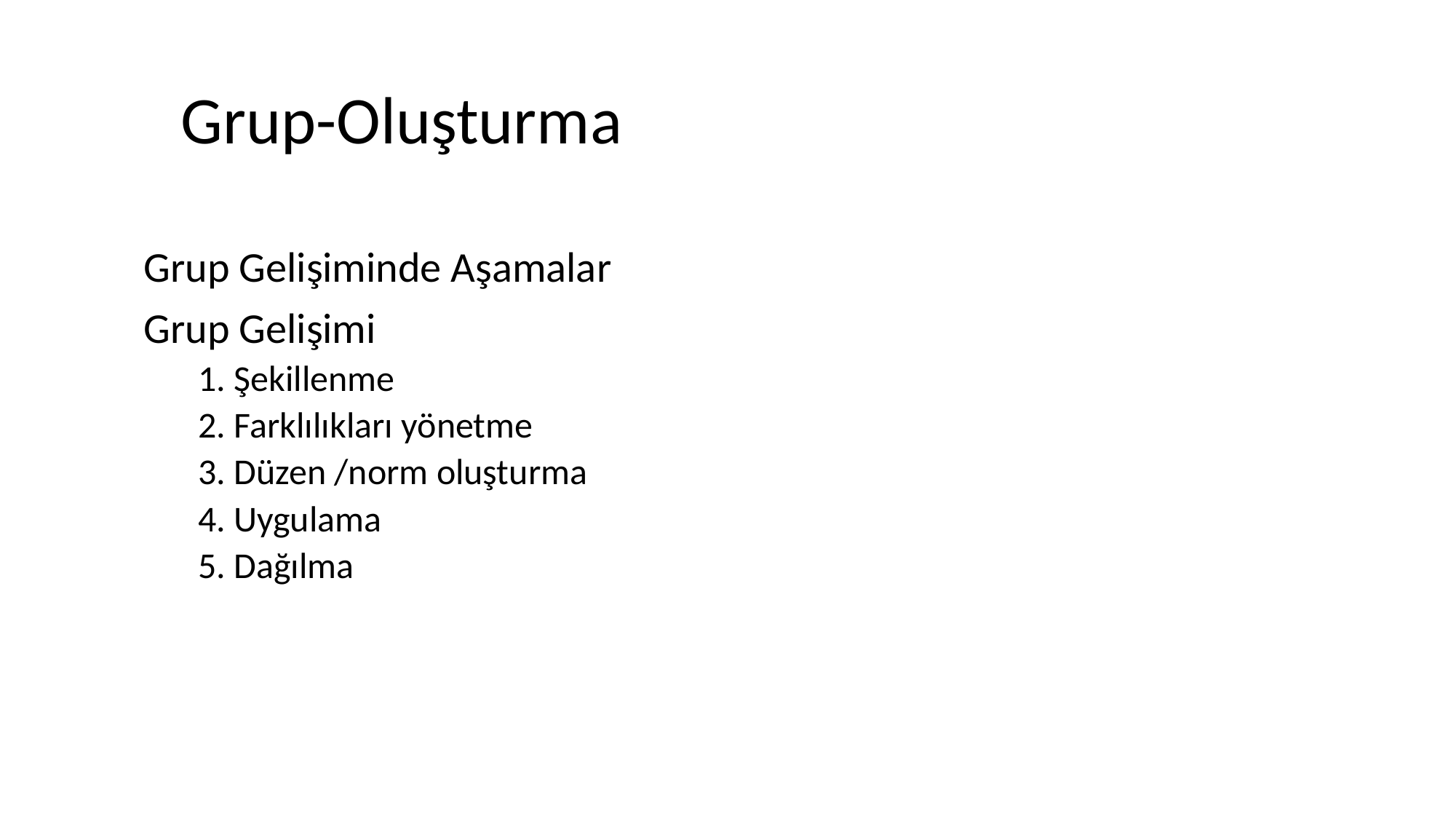

# Grup-Oluşturma

Grup Gelişiminde Aşamalar
Grup Gelişimi
1. Şekillenme
2. Farklılıkları yönetme
3. Düzen /norm oluşturma
4. Uygulama
5. Dağılma